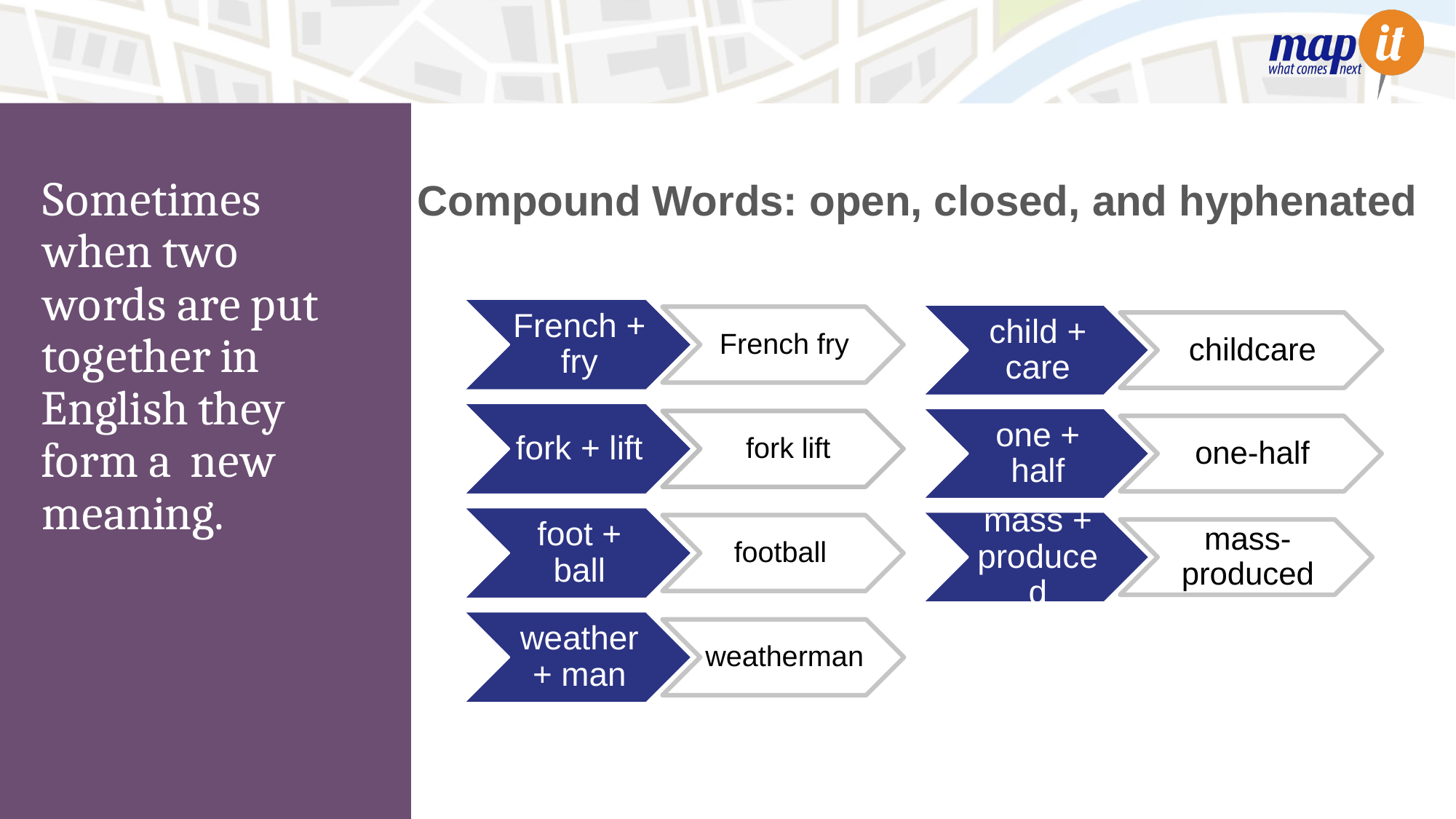

# Sometimes when two words are put together in English they form a  new meaning.
Compound Words: open, closed, and hyphenated
child + care
childcare
one + half
one-half
mass + produced
mass-produced
French + fry
French fry
fork + lift
 fork lift
foot + ball
football
weather + man
weatherman